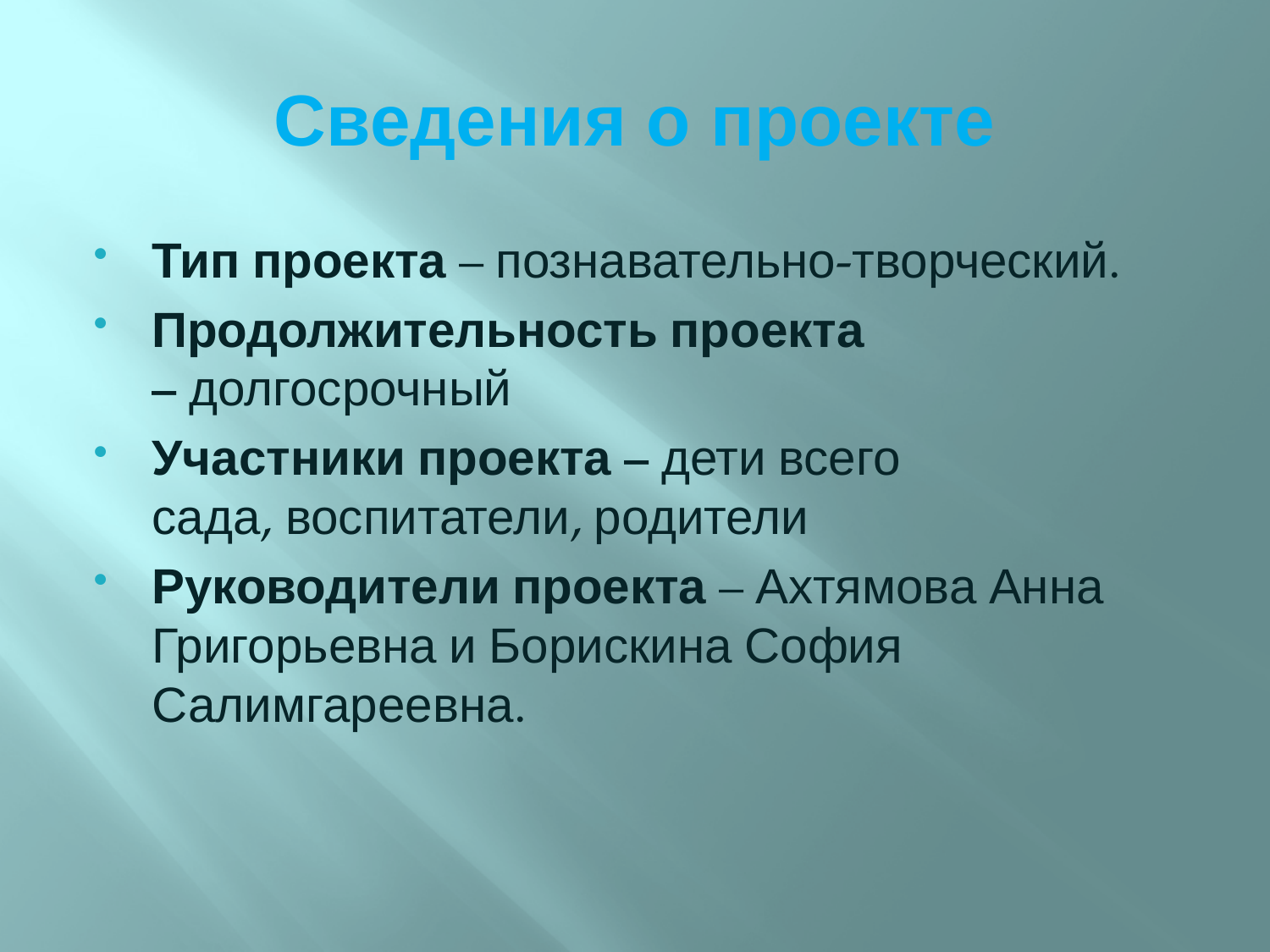

# Сведения о проекте
Тип проекта – познавательно-творческий.
Продолжительность проекта – долгосрочный
Участники проекта – дети всего сада, воспитатели, родители
Руководители проекта – Ахтямова Анна Григорьевна и Борискина София Салимгареевна.